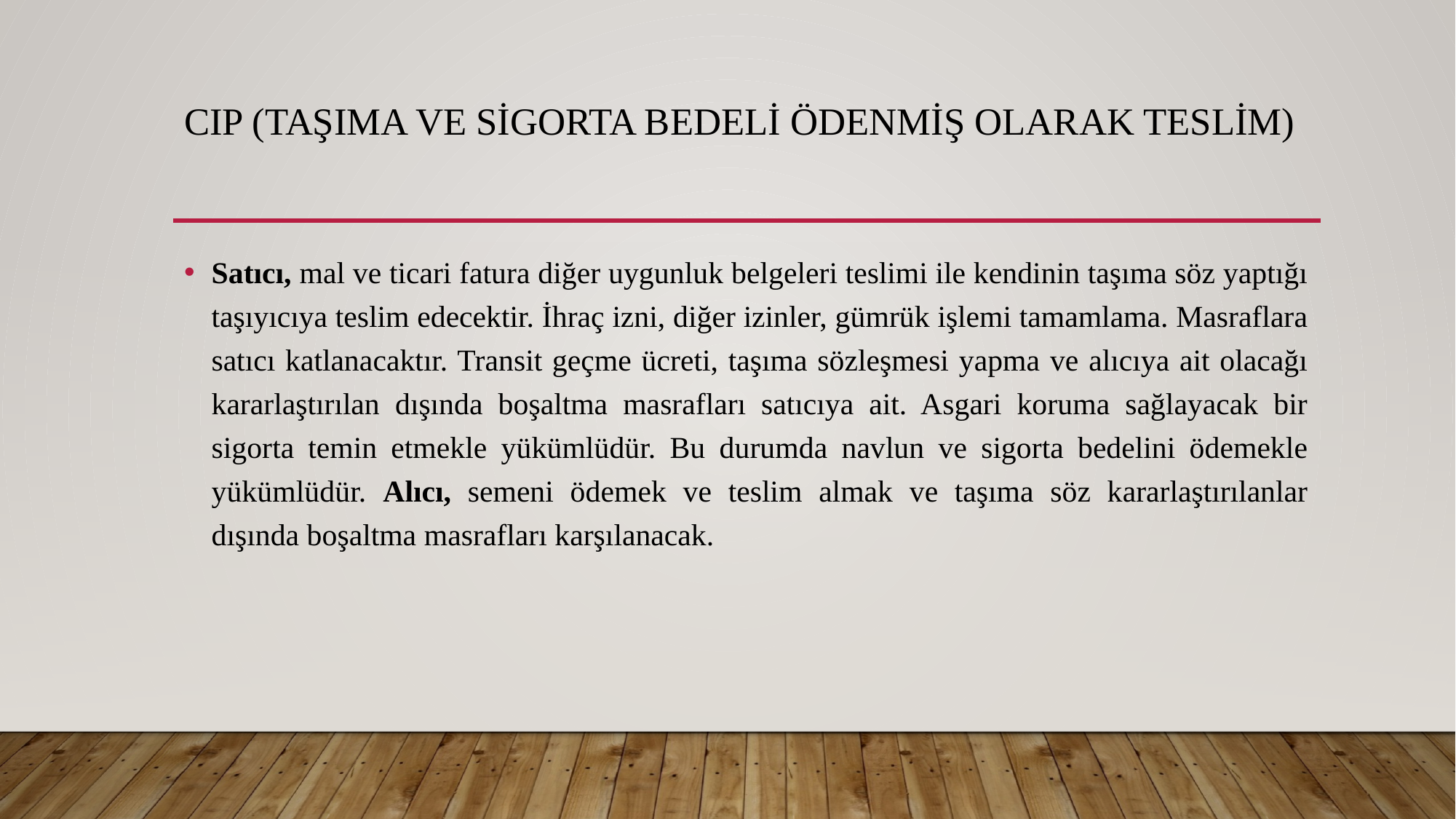

# CIP (Taşıma ve Sigorta Bedeli Ödenmiş Olarak Teslim)
Satıcı, mal ve ticari fatura diğer uygunluk belgeleri teslimi ile kendinin taşıma söz yaptığı taşıyıcıya teslim edecektir. İhraç izni, diğer izinler, gümrük işlemi tamamlama. Masraflara satıcı katlanacaktır. Transit geçme ücreti, taşıma sözleşmesi yapma ve alıcıya ait olacağı kararlaştırılan dışında boşaltma masrafları satıcıya ait. Asgari koruma sağlayacak bir sigorta temin etmekle yükümlüdür. Bu durumda navlun ve sigorta bedelini ödemekle yükümlüdür. Alıcı, semeni ödemek ve teslim almak ve taşıma söz kararlaştırılanlar dışında boşaltma masrafları karşılanacak.